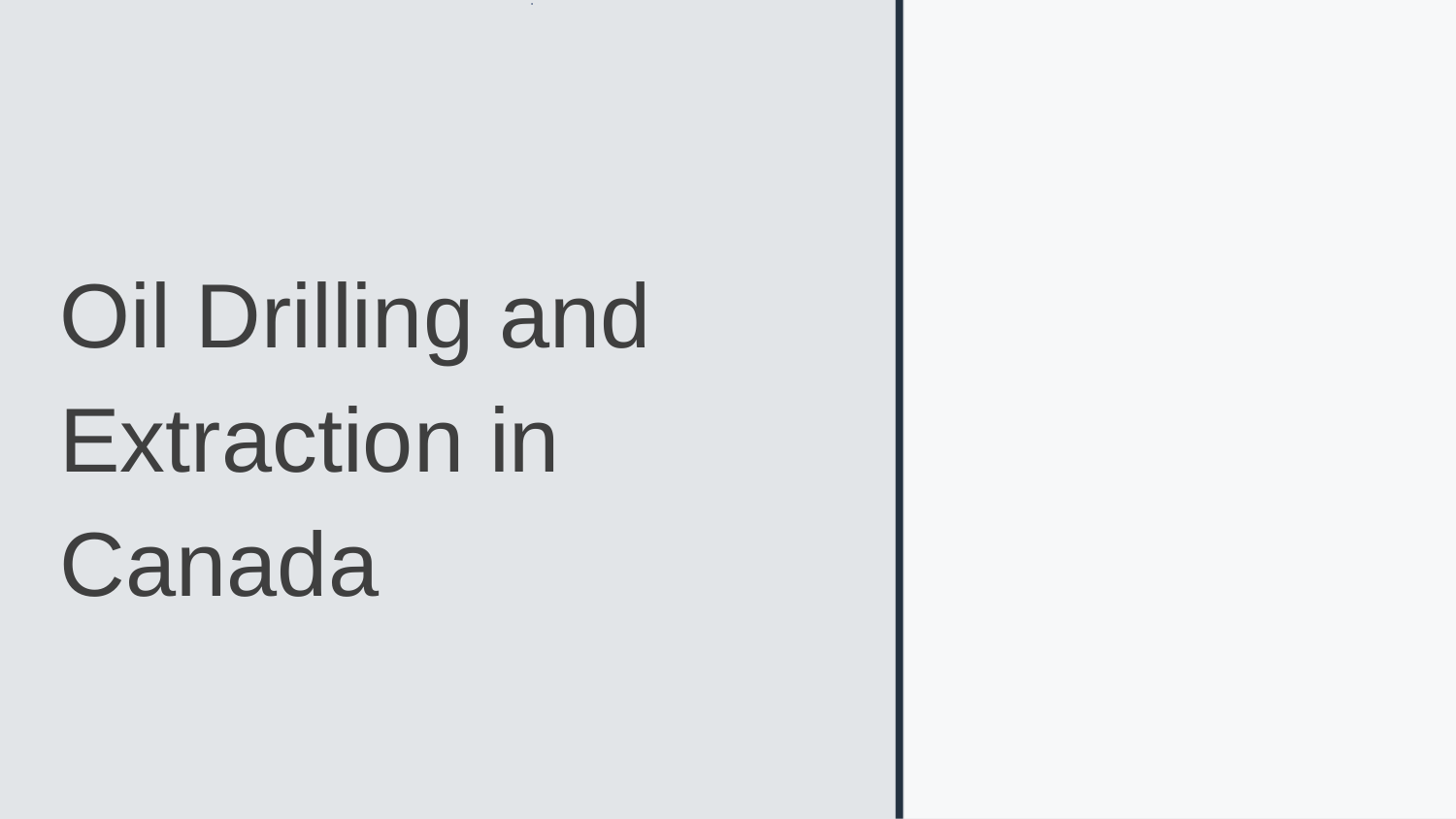

# Oil Drilling and Extraction in Canada